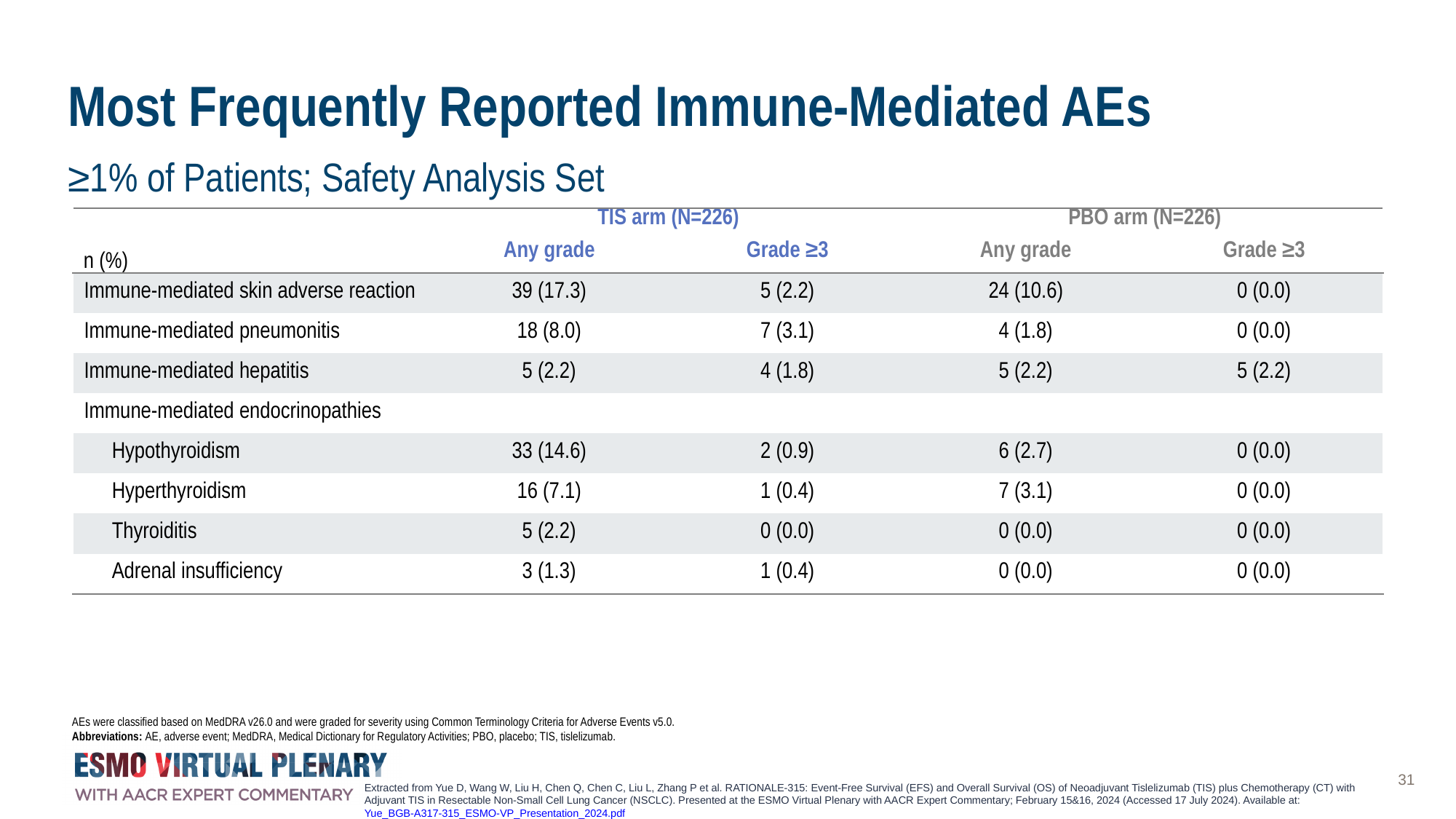

# Most Frequently Reported Immune-Mediated AEs
≥1% of Patients; Safety Analysis Set
| n (%) | TIS arm (N=226) |  | PBO arm (N=226) |  |
| --- | --- | --- | --- | --- |
|  | Any grade | Grade ≥3 | Any grade | Grade ≥3 |
| Immune-mediated skin adverse reaction | 39 (17.3) | 5 (2.2) | 24 (10.6) | 0 (0.0) |
| Immune-mediated pneumonitis | 18 (8.0) | 7 (3.1) | 4 (1.8) | 0 (0.0) |
| Immune-mediated hepatitis | 5 (2.2) | 4 (1.8) | 5 (2.2) | 5 (2.2) |
| Immune-mediated endocrinopathies |  |  |  |  |
| Hypothyroidism | 33 (14.6) | 2 (0.9) | 6 (2.7) | 0 (0.0) |
| Hyperthyroidism | 16 (7.1) | 1 (0.4) | 7 (3.1) | 0 (0.0) |
| Thyroiditis | 5 (2.2) | 0 (0.0) | 0 (0.0) | 0 (0.0) |
| Adrenal insufficiency | 3 (1.3) | 1 (0.4) | 0 (0.0) | 0 (0.0) |
AEs were classified based on MedDRA v26.0 and were graded for severity using Common Terminology Criteria for Adverse Events v5.0.
Abbreviations: AE, adverse event; MedDRA, Medical Dictionary for Regulatory Activities; PBO, placebo; TIS, tislelizumab.
31
Extracted from Yue D, Wang W, Liu H, Chen Q, Chen C, Liu L, Zhang P et al. RATIONALE-315: Event-Free Survival (EFS) and Overall Survival (OS) of Neoadjuvant Tislelizumab (TIS) plus Chemotherapy (CT) with Adjuvant TIS in Resectable Non-Small Cell Lung Cancer (NSCLC). Presented at the ESMO Virtual Plenary with AACR Expert Commentary; February 15&16, 2024 (Accessed 17 July 2024). Available at: Yue_BGB-A317-315_ESMO-VP_Presentation_2024.pdf